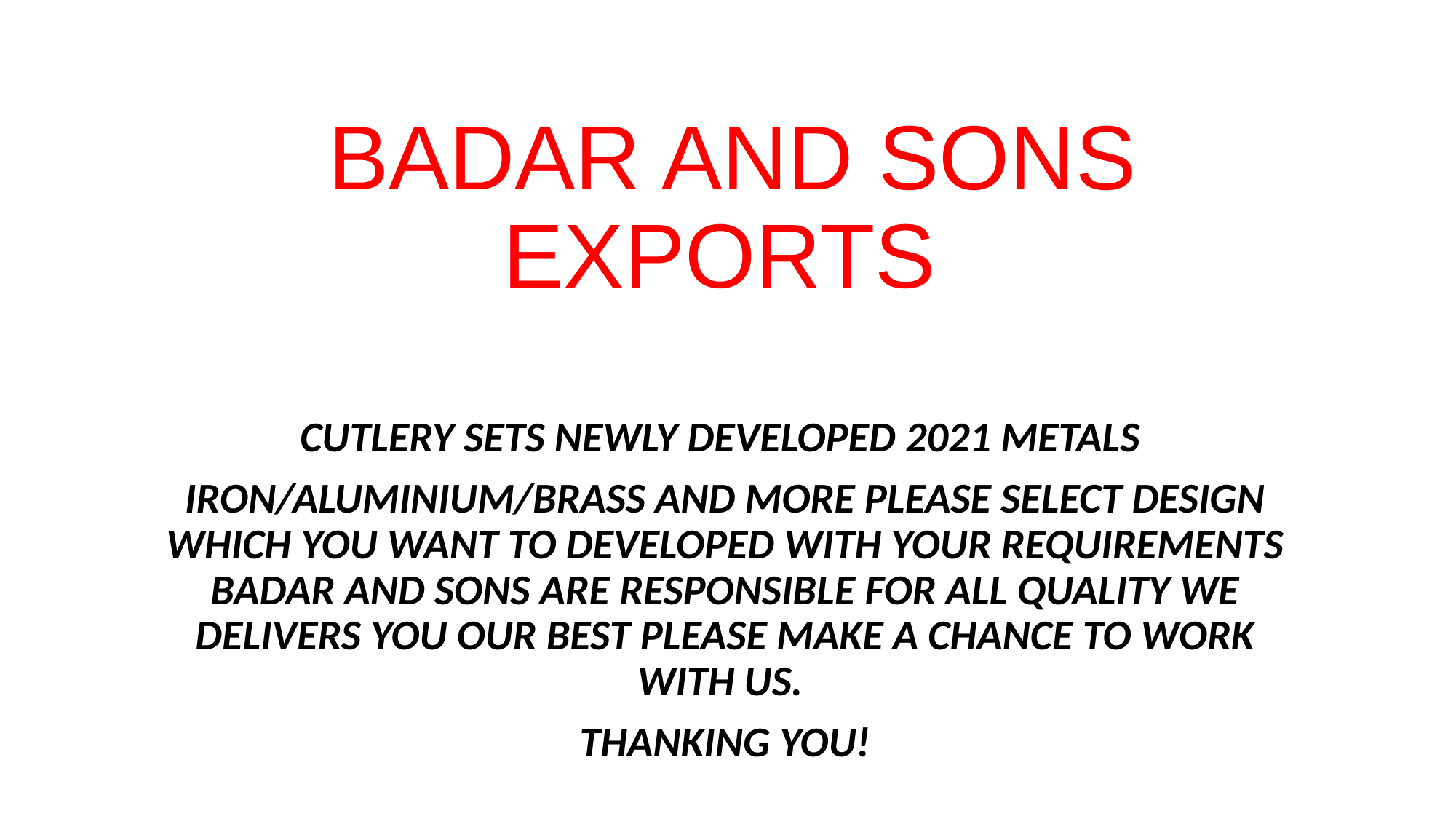

# BADAR AND SONS EXPORTS
CUTLERY SETS NEWLY DEVELOPED 2021 METALS
IRON/ALUMINIUM/BRASS AND MORE PLEASE SELECT DESIGN WHICH YOU WANT TO DEVELOPED WITH YOUR REQUIREMENTS BADAR AND SONS ARE RESPONSIBLE FOR ALL QUALITY WE DELIVERS YOU OUR BEST PLEASE MAKE A CHANCE TO WORK WITH US.
THANKING YOU!